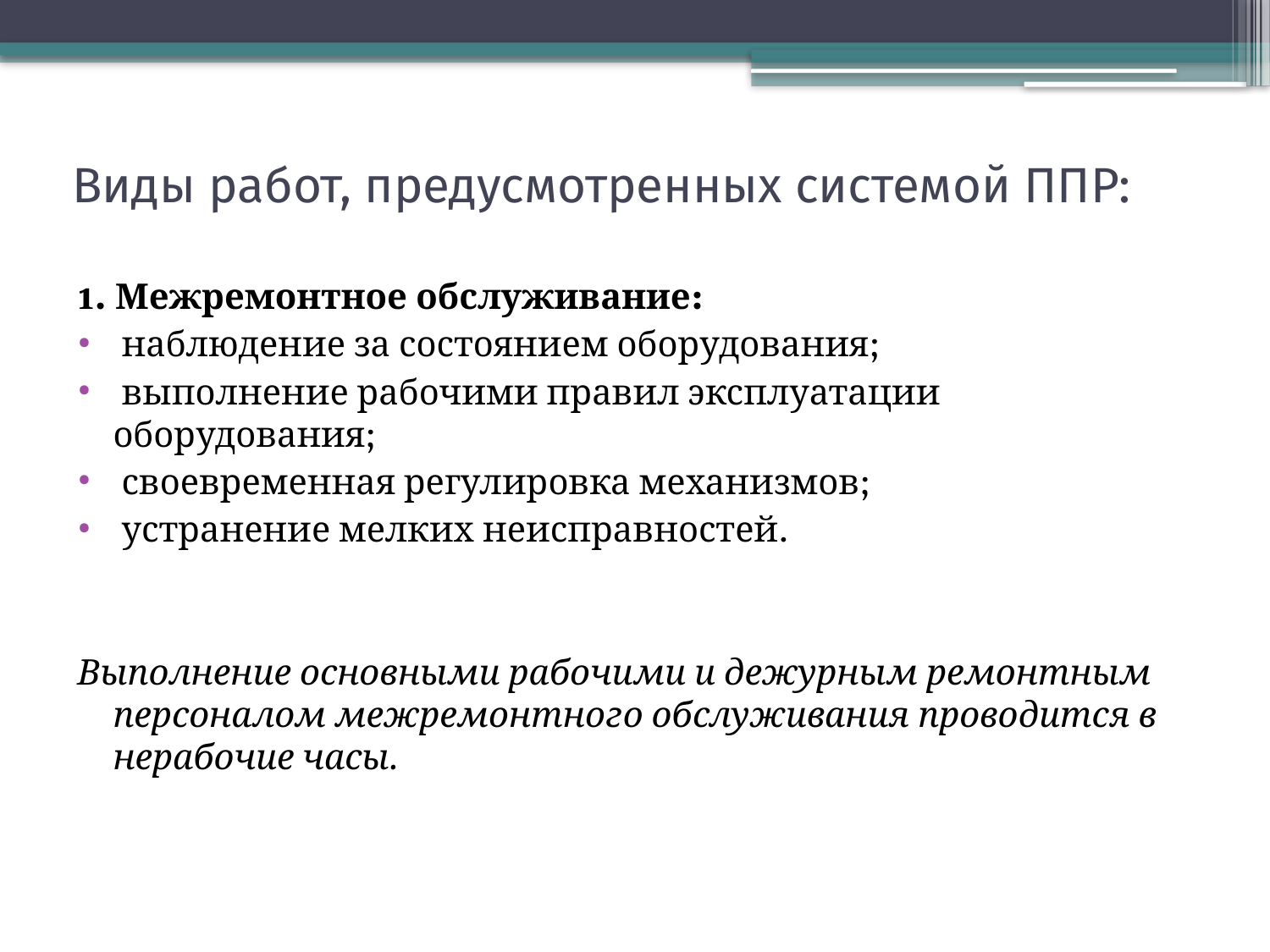

# Виды работ, предусмотренных системой ППР:
1. Межремонтное обслуживание:
 наблюдение за состоянием оборудования;
 выполнение рабочими правил эксплуатации оборудования;
 своевременная регулировка механизмов;
 устранение мелких неисправностей.

Выполнение основными рабочими и дежурным ремонтным персоналом межремонтного обслуживания проводится в нерабочие часы.